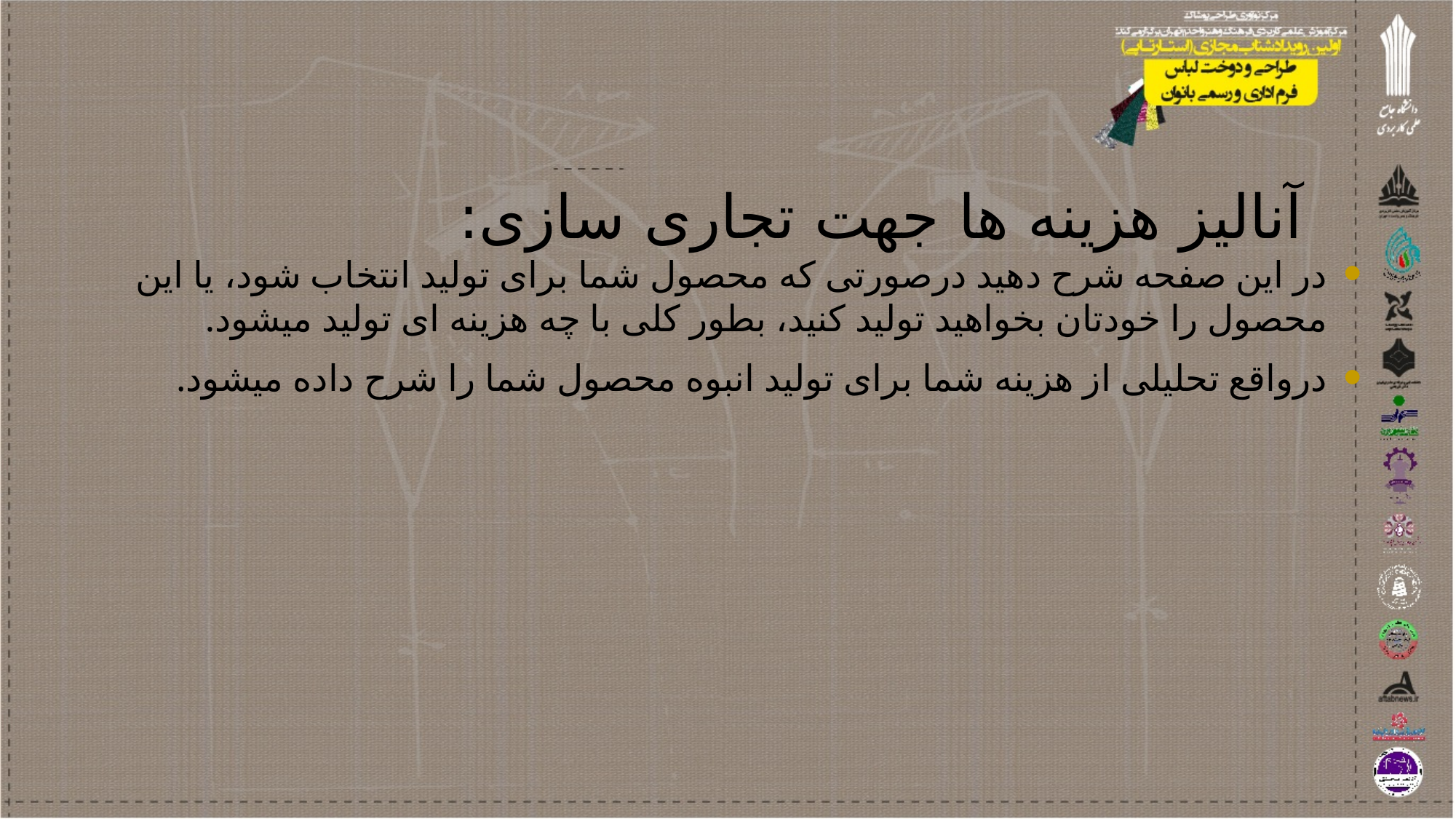

# آنالیز هزینه ها جهت تجاری سازی:
در این صفحه شرح دهید درصورتی که محصول شما برای تولید انتخاب شود، یا این محصول را خودتان بخواهید تولید کنید، بطور کلی با چه هزینه ای تولید میشود.
درواقع تحلیلی از هزینه شما برای تولید انبوه محصول شما را شرح داده میشود.